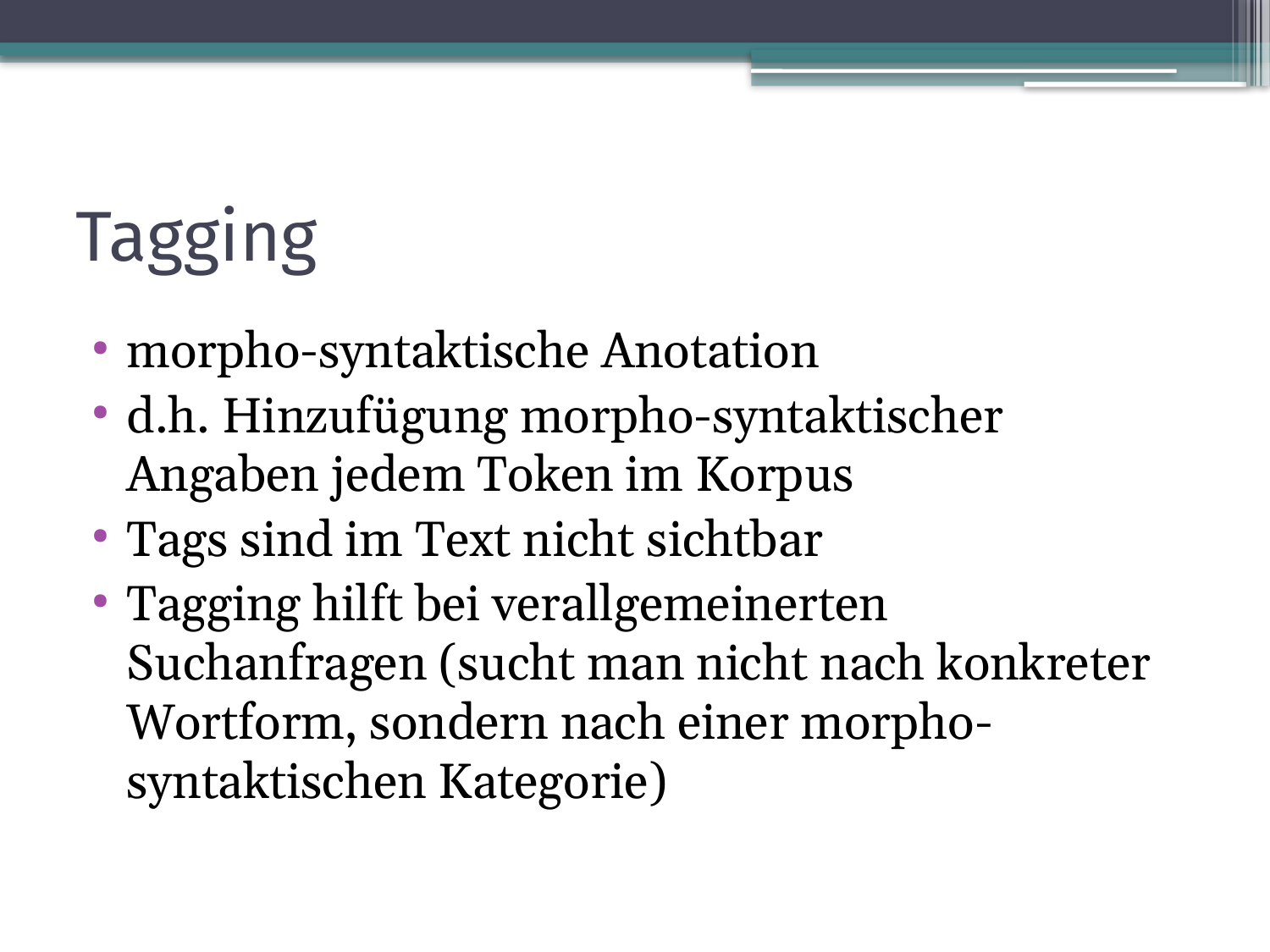

# Tagging
morpho-syntaktische Anotation
d.h. Hinzufügung morpho-syntaktischer Angaben jedem Token im Korpus
Tags sind im Text nicht sichtbar
Tagging hilft bei verallgemeinerten Suchanfragen (sucht man nicht nach konkreter Wortform, sondern nach einer morpho-syntaktischen Kategorie)